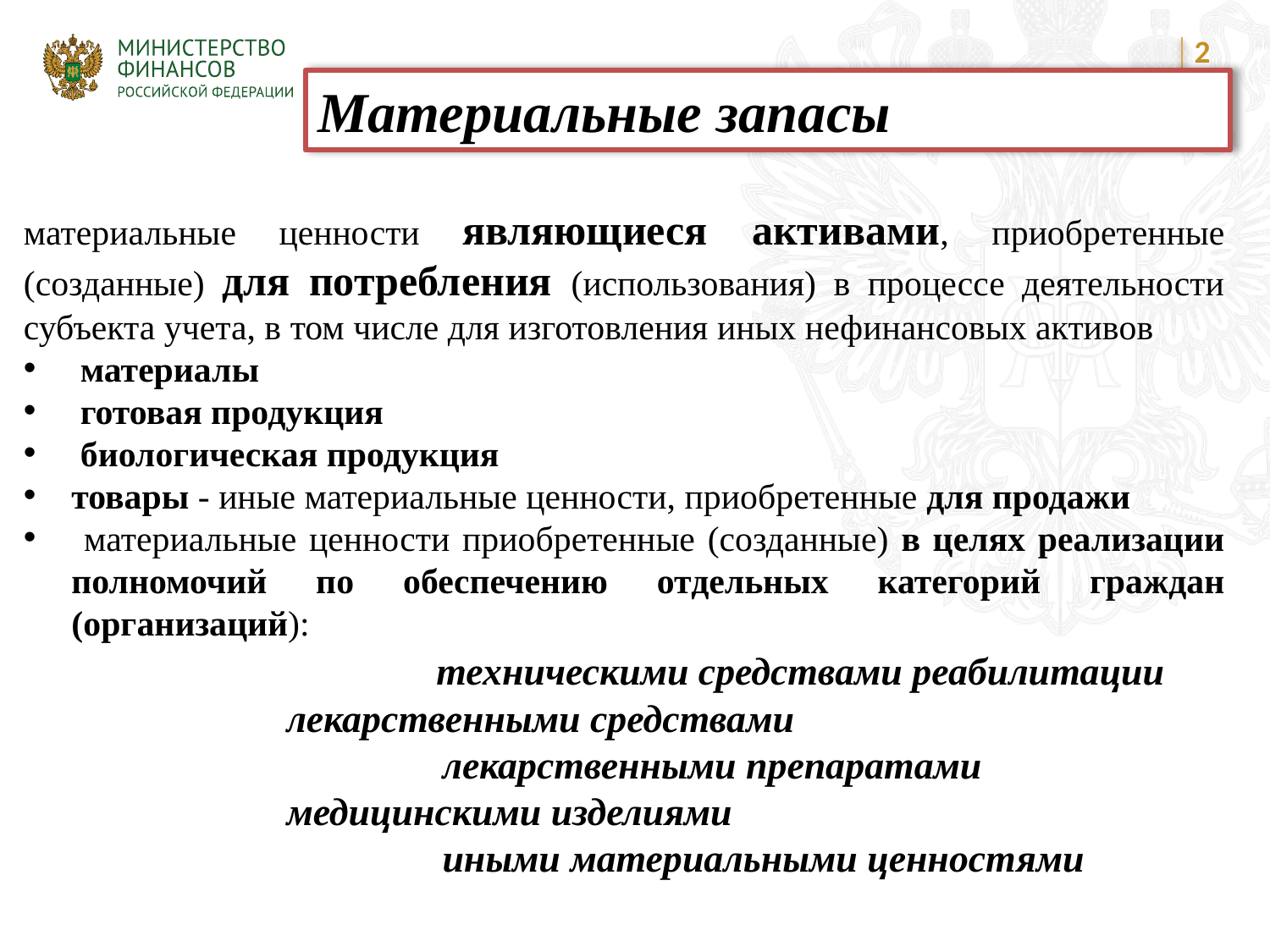

21
Материальные запасы

материальные ценности являющиеся активами, приобретенные (созданные) для потребления (использования) в процессе деятельности субъекта учета, в том числе для изготовления иных нефинансовых активов
 материалы
 готовая продукция
 биологическая продукция
товары - иные материальные ценности, приобретенные для продажи
 материальные ценности приобретенные (созданные) в целях реализации полномочий по обеспечению отдельных категорий граждан (организаций):
                                       техническими средствами реабилитации
                           лекарственными средствами
                                           лекарственными препаратами
                           медицинскими изделиями
                                           иными материальными ценностями